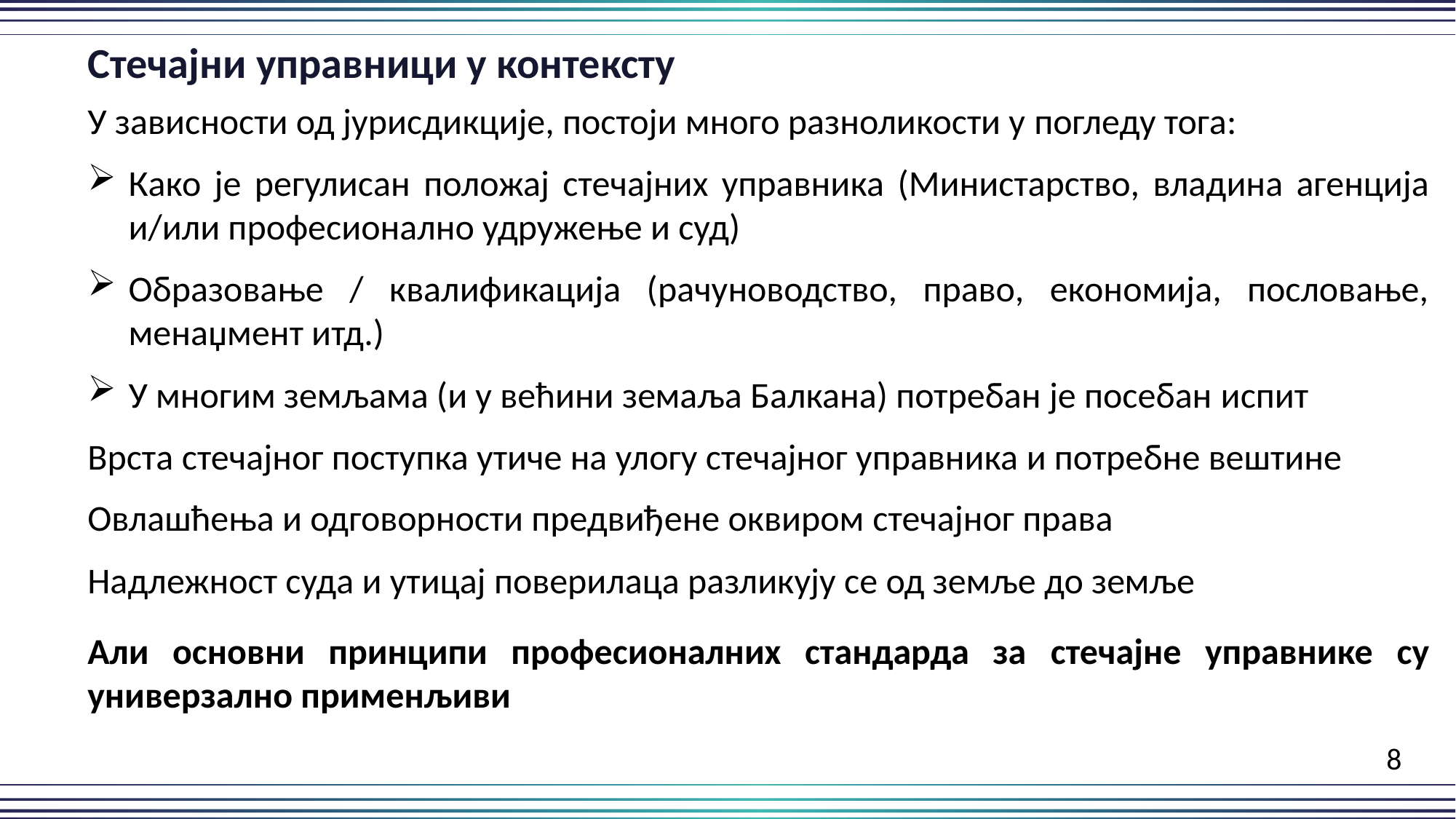

Стечајни управници у контексту
У зависности од јурисдикције, постоји много разноликости у погледу тога:
Како је регулисан положај стечајних управника (Министарство, владина агенција и/или професионално удружење и суд)
Образовање / квалификација (рачуноводство, право, економија, пословање, менаџмент итд.)
У многим земљама (и у већини земаља Балкана) потребан је посебан испит
Врста стечајног поступка утиче на улогу стечајног управника и потребне вештине
Овлашћења и одговорности предвиђене оквиром стечајног права
Надлежност суда и утицај поверилаца разликују се од земље до земље
Али основни принципи професионалних стандарда за стечајне управнике су универзално применљиви
											            8